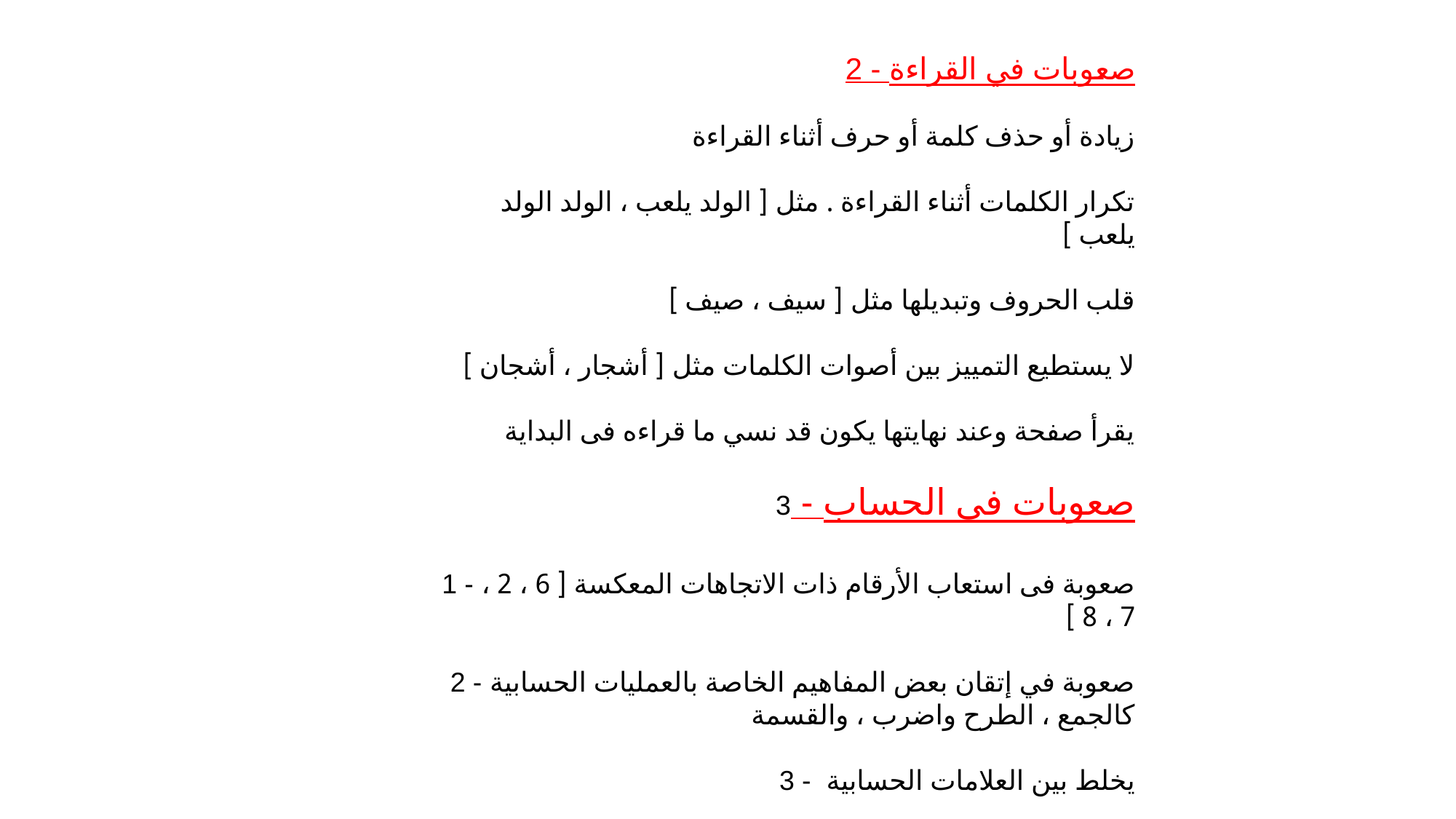

2 - صعوبات في القراءة

 زيادة أو حذف كلمة أو حرف أثناء القراءة

تكرار الكلمات أثناء القراءة . مثل [ الولد يلعب ، الولد الولد يلعب ]

قلب الحروف وتبديلها مثل [ سيف ، صيف ]

لا يستطيع التمييز بين أصوات الكلمات مثل [ أشجار ، أشجان ]

يقرأ صفحة وعند نهايتها يكون قد نسي ما قراءه فى البداية

 3 - صعوبات فى الحساب

 1 - صعوبة فى استعاب الأرقام ذات الاتجاهات المعكسة [ 6 ، 2 ، 7 ، 8 ]

 2 - صعوبة في إتقان بعض المفاهيم الخاصة بالعمليات الحسابية كالجمع ، الطرح واضرب ، والقسمة

 3 -  يخلط بين العلامات الحسابية